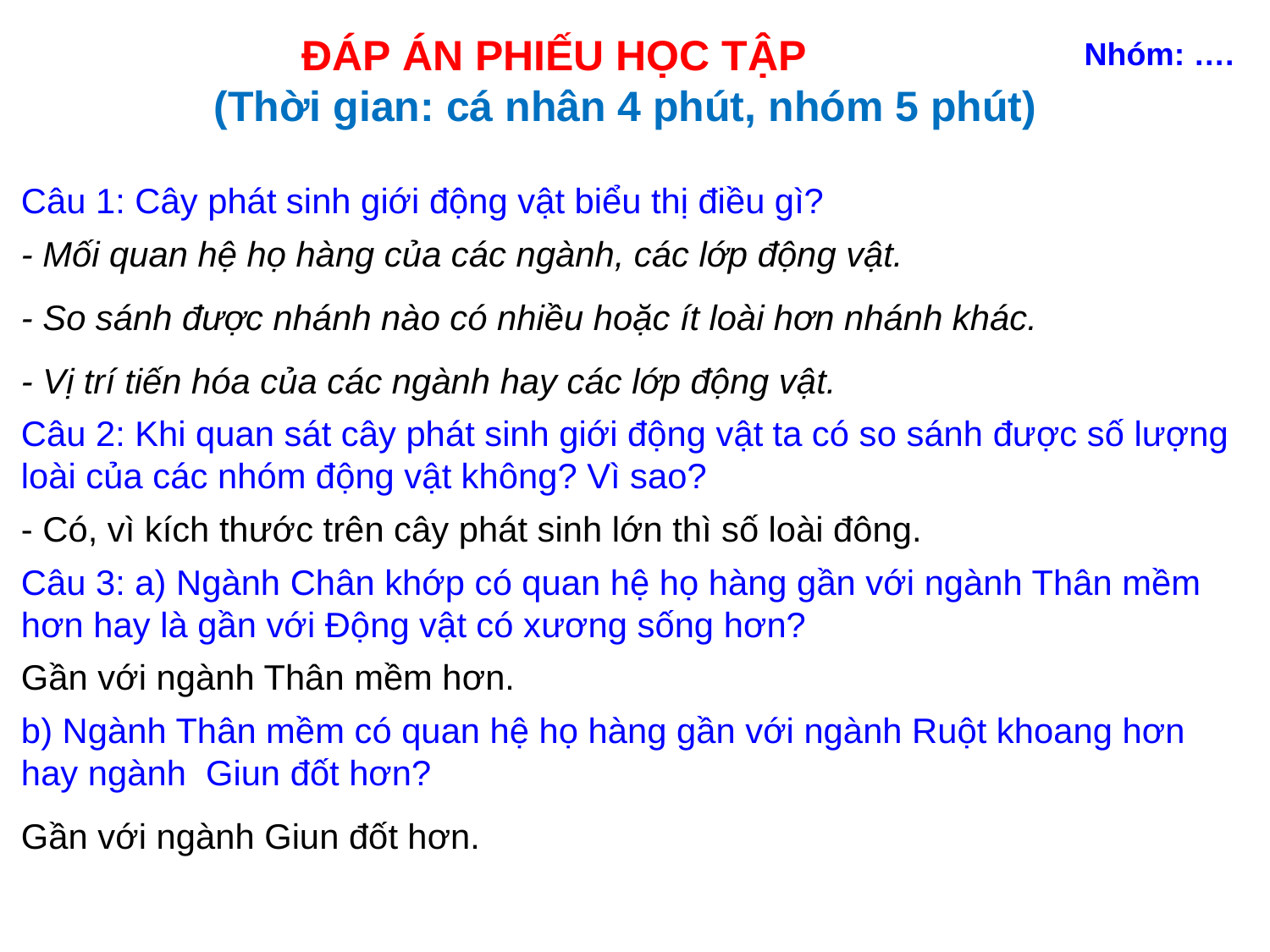

ĐÁP ÁN PHIẾU HỌC TẬP
(Thời gian: cá nhân 4 phút, nhóm 5 phút)

Câu 1: Cây phát sinh giới động vật biểu thị điều gì?
- Mối quan hệ họ hàng của các ngành, các lớp động vật.
- So sánh được nhánh nào có nhiều hoặc ít loài hơn nhánh khác.
- Vị trí tiến hóa của các ngành hay các lớp động vật.
Câu 2: Khi quan sát cây phát sinh giới động vật ta có so sánh được số lượng loài của các nhóm động vật không? Vì sao?
- Có, vì kích thước trên cây phát sinh lớn thì số loài đông.
Câu 3: a) Ngành Chân khớp có quan hệ họ hàng gần với ngành Thân mềm hơn hay là gần với Động vật có xương sống hơn?
Gần với ngành Thân mềm hơn.
b) Ngành Thân mềm có quan hệ họ hàng gần với ngành Ruột khoang hơn hay ngành  Giun đốt hơn?
Gần với ngành Giun đốt hơn.
Nhóm: ….